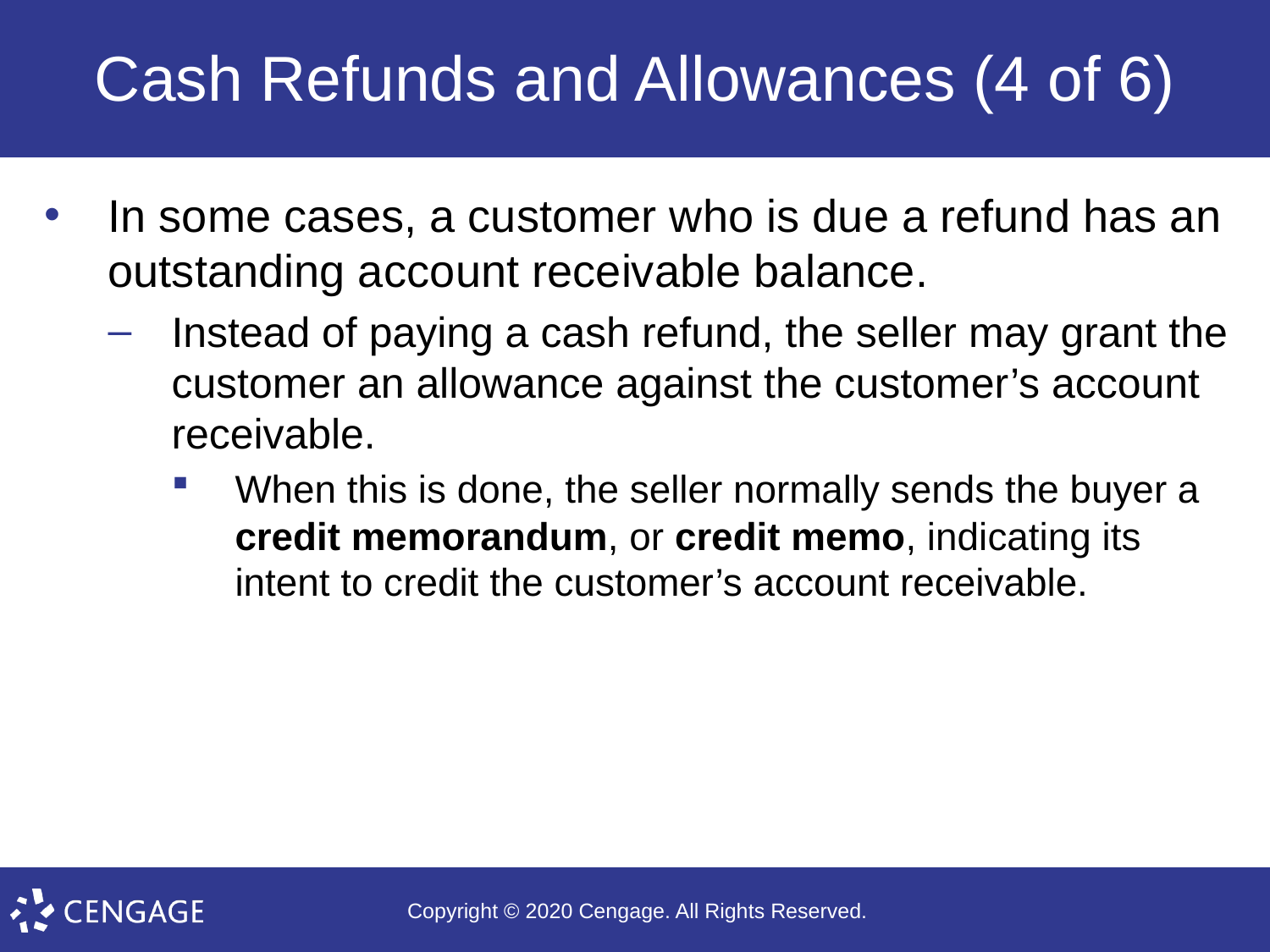

# Cash Refunds and Allowances (4 of 6)
In some cases, a customer who is due a refund has an outstanding account receivable balance.
Instead of paying a cash refund, the seller may grant the customer an allowance against the customer’s account receivable.
When this is done, the seller normally sends the buyer a credit memorandum, or credit memo, indicating its intent to credit the customer’s account receivable.